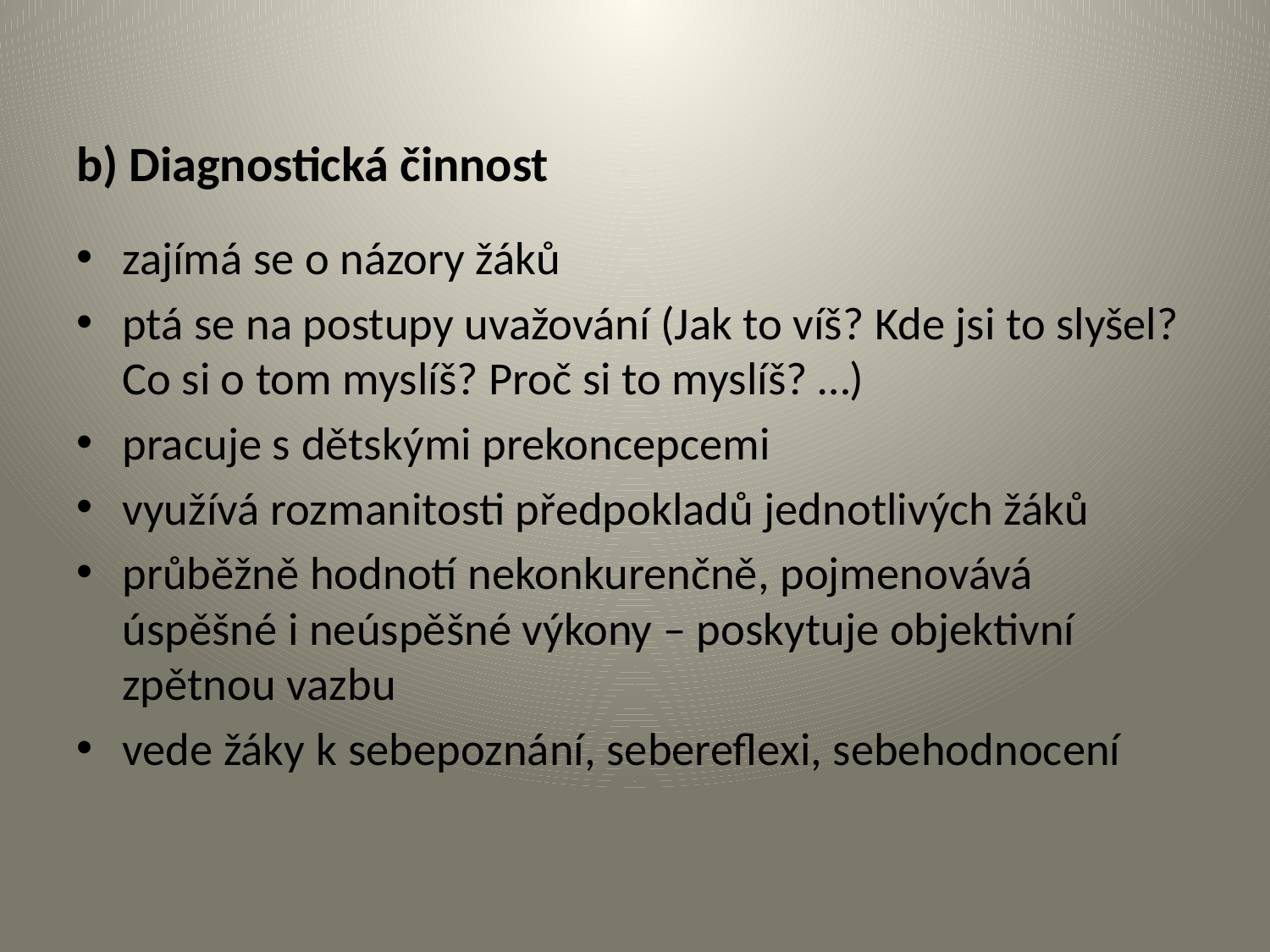

# b) Diagnostická činnost
zajímá se o názory žáků
ptá se na postupy uvažování (Jak to víš? Kde jsi to slyšel? Co si o tom myslíš? Proč si to myslíš? …)
pracuje s dětskými prekoncepcemi
využívá rozmanitosti předpokladů jednotlivých žáků
průběžně hodnotí nekonkurenčně, pojmenovává úspěšné i neúspěšné výkony – poskytuje objektivní zpětnou vazbu
vede žáky k sebepoznání, sebereflexi, sebehodnocení